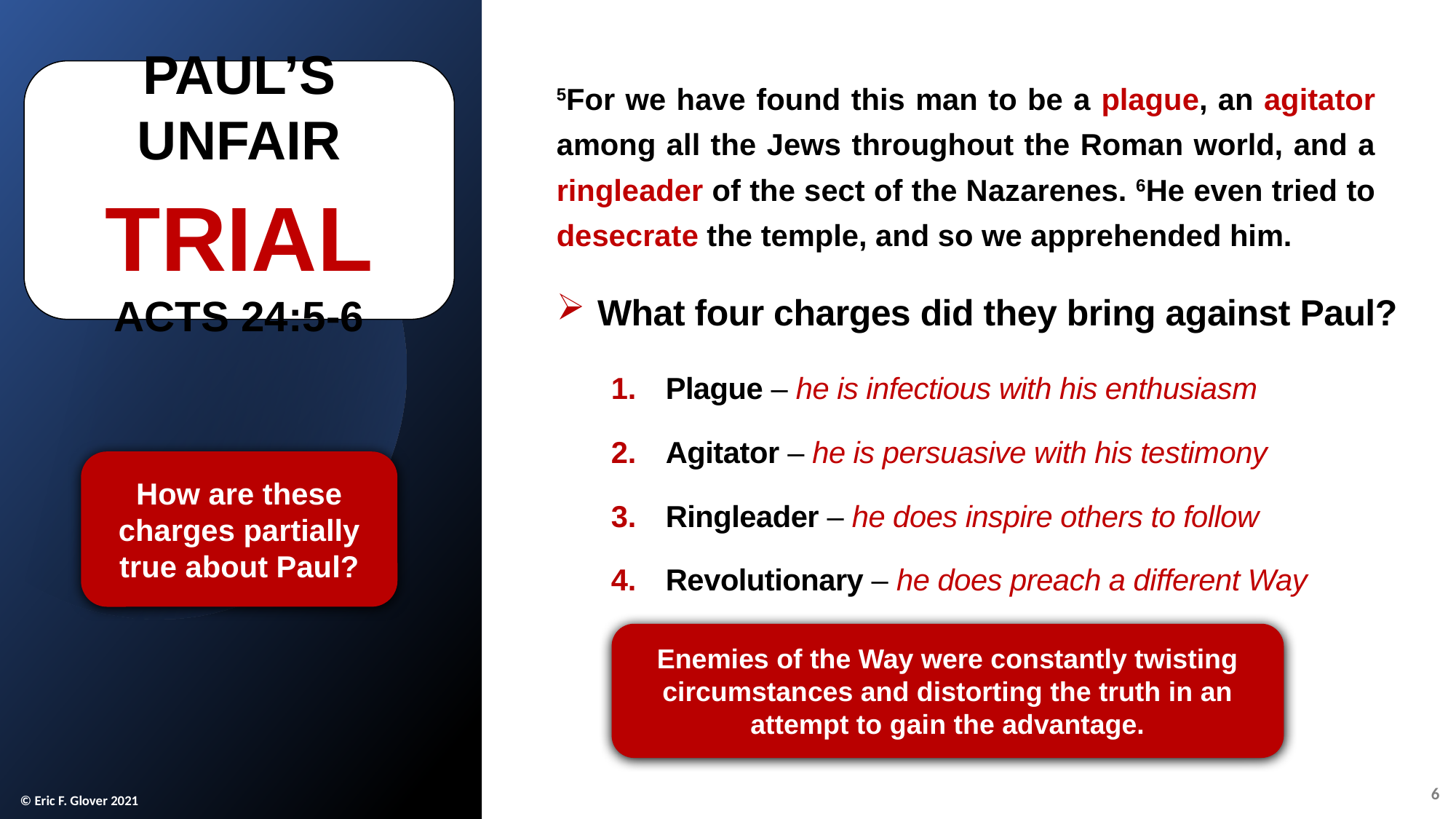

Paul’s Unfair
TRIAL
Acts 24:5-6
5For we have found this man to be a plague, an agitator among all the Jews throughout the Roman world, and a ringleader of the sect of the Nazarenes. 6He even tried to desecrate the temple, and so we apprehended him.
5For we have found this man to be a plague, an agitator among all the Jews throughout the Roman world, and a ringleader of the sect of the Nazarenes. 6He even tried to desecrate the temple, and so we apprehended him.
5For we have found this man to be a plague, an agitator among all the Jews throughout the Roman world, and a ringleader of the sect of the Nazarenes. 6He even tried to desecrate the temple, and so we apprehended him.
5For we have found this man to be a plague, an agitator among all the Jews throughout the Roman world, and a ringleader of the sect of the Nazarenes. 6He even tried to desecrate the temple, and so we apprehended him.
5For we have found this man to be a plague, an agitator among all the Jews throughout the Roman world, and a ringleader of the sect of the Nazarenes. 6He even tried to desecrate the temple, and so we apprehended him.

What four charges did they bring against Paul?
Plague – a virus that infects the people
Agitator – one who incites rebellion
Ringleader – an instigator of anarchy
Revolutionary – with no respect for authority
What four charges did they bring against Paul?
Plague – he is infectious with his enthusiasm
Agitator – he is persuasive with his testimony
Ringleader – he does inspire others to follow
Revolutionary – he does preach a different Way
How are these charges partially true about Paul?

All four issues are framed in a way that connects with Felix’s chief area of responsibility,
keeping the peace.
Enemies of the Way were constantly twisting circumstances and distorting the truth in an attempt to gain the advantage.
6
© Eric F. Glover 2021